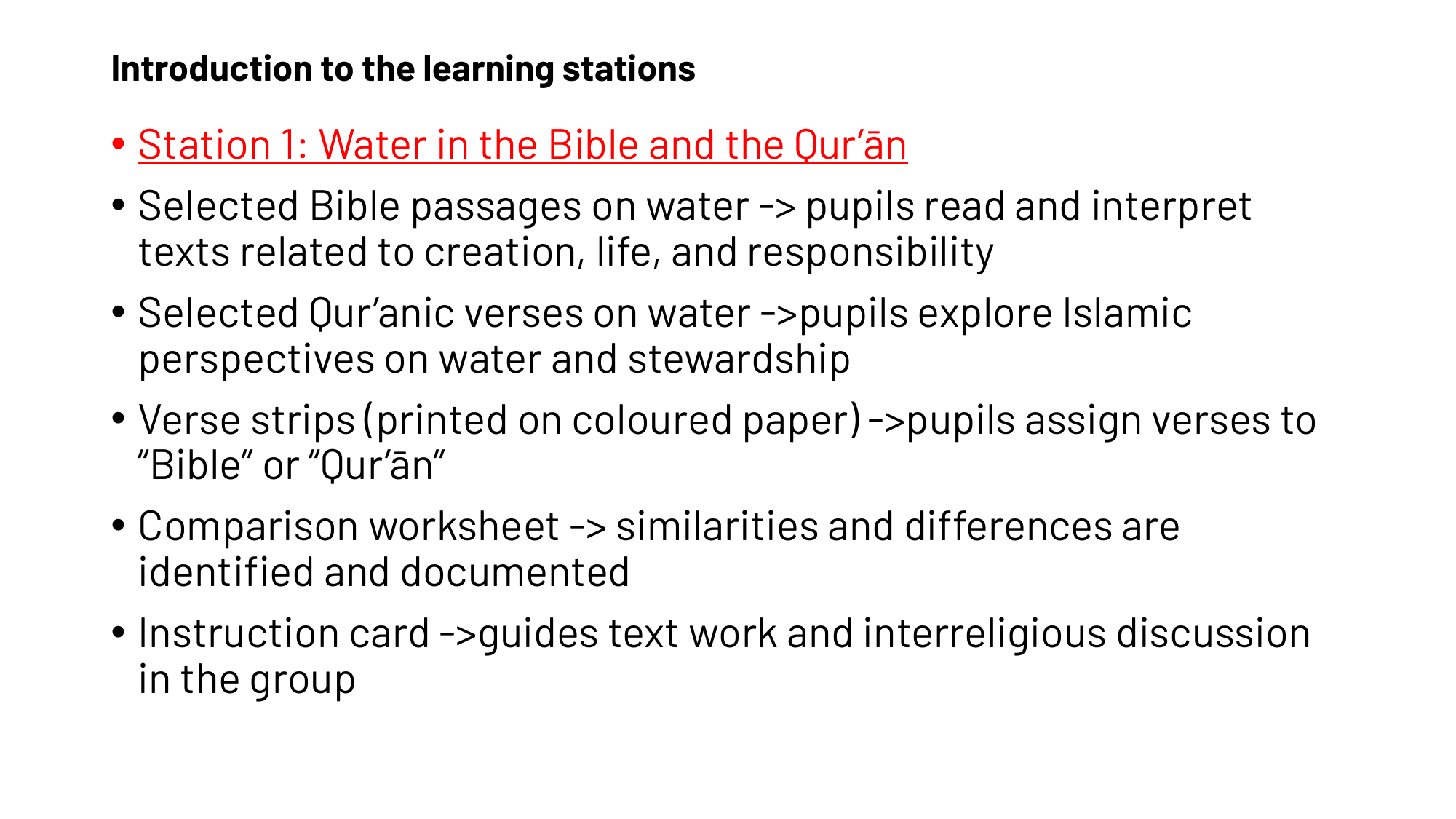

# Introduction to the learning stations
Station 1: Water in the Bible and the Qur’ān
Selected Bible passages on water -> pupils read and interpret texts related to creation, life, and responsibility
Selected Qur’anic verses on water ->pupils explore Islamic perspectives on water and stewardship
Verse strips (printed on coloured paper) ->pupils assign verses to “Bible” or “Qur’ān”
Comparison worksheet -> similarities and differences are identified and documented
Instruction card ->guides text work and interreligious discussion in the group